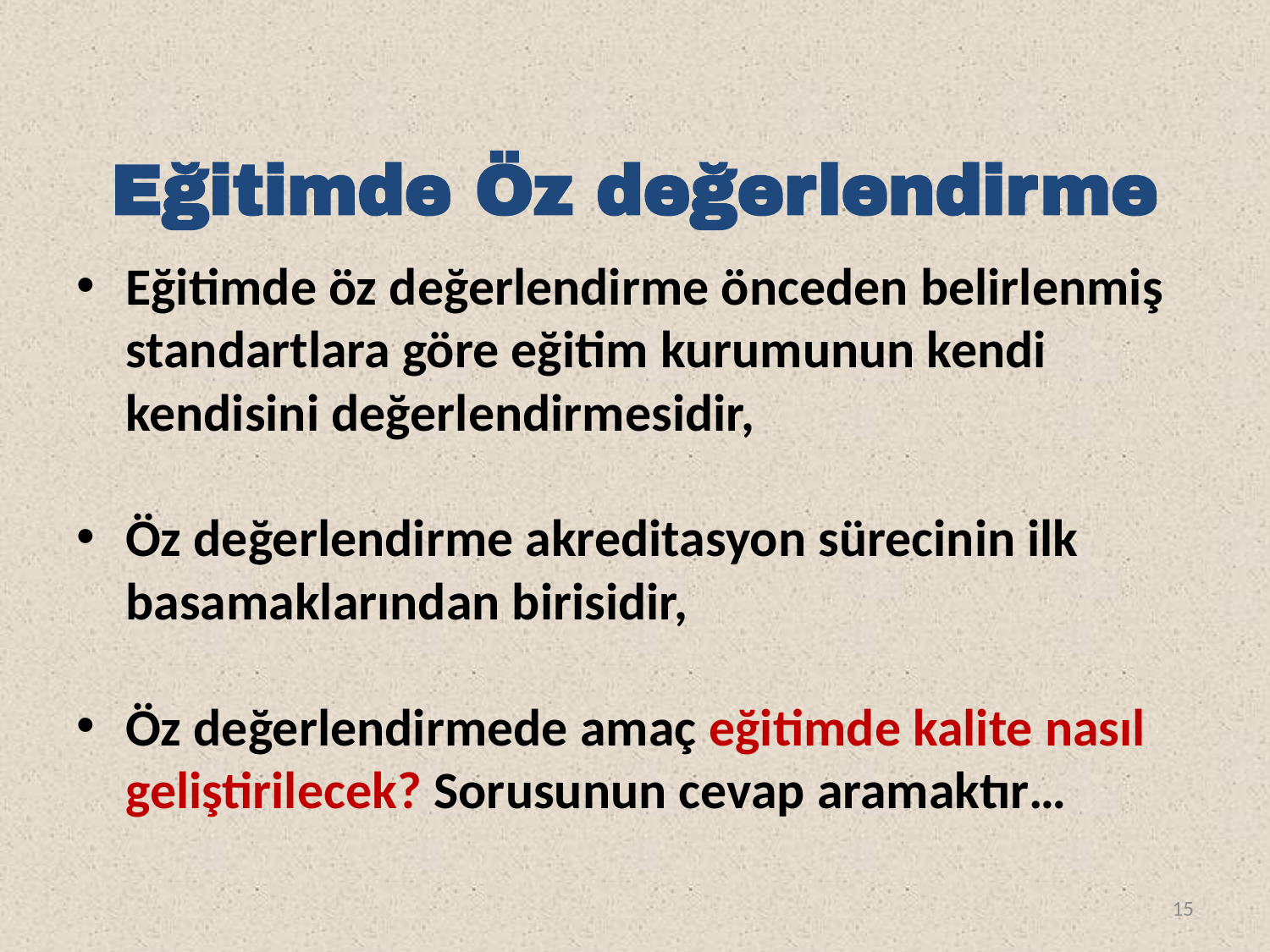

# Eğitimde Öz değerlendirme
Eğitimde öz değerlendirme önceden belirlenmiş standartlara göre eğitim kurumunun kendi kendisini değerlendirmesidir,

Öz değerlendirme akreditasyon sürecinin ilk basamaklarından birisidir,

Öz değerlendirmede amaç eğitimde kalite nasıl geliştirilecek? Sorusunun cevap aramaktır…
15